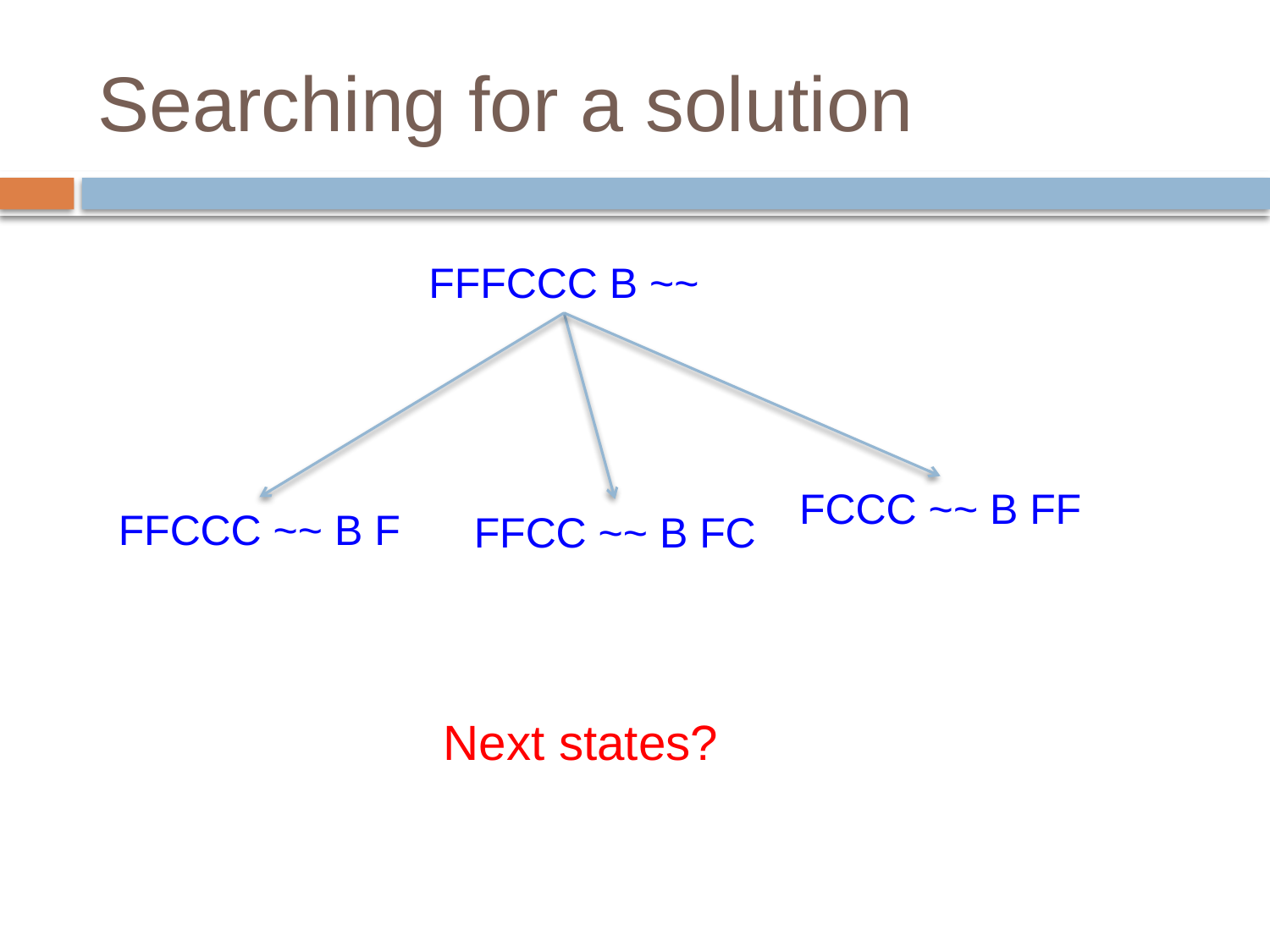

# Searching for a solution
FFFCCC B ~~
FCCC ~~ B FF
FFCCC ~~ B F
FFCC ~~ B FC
Next states?